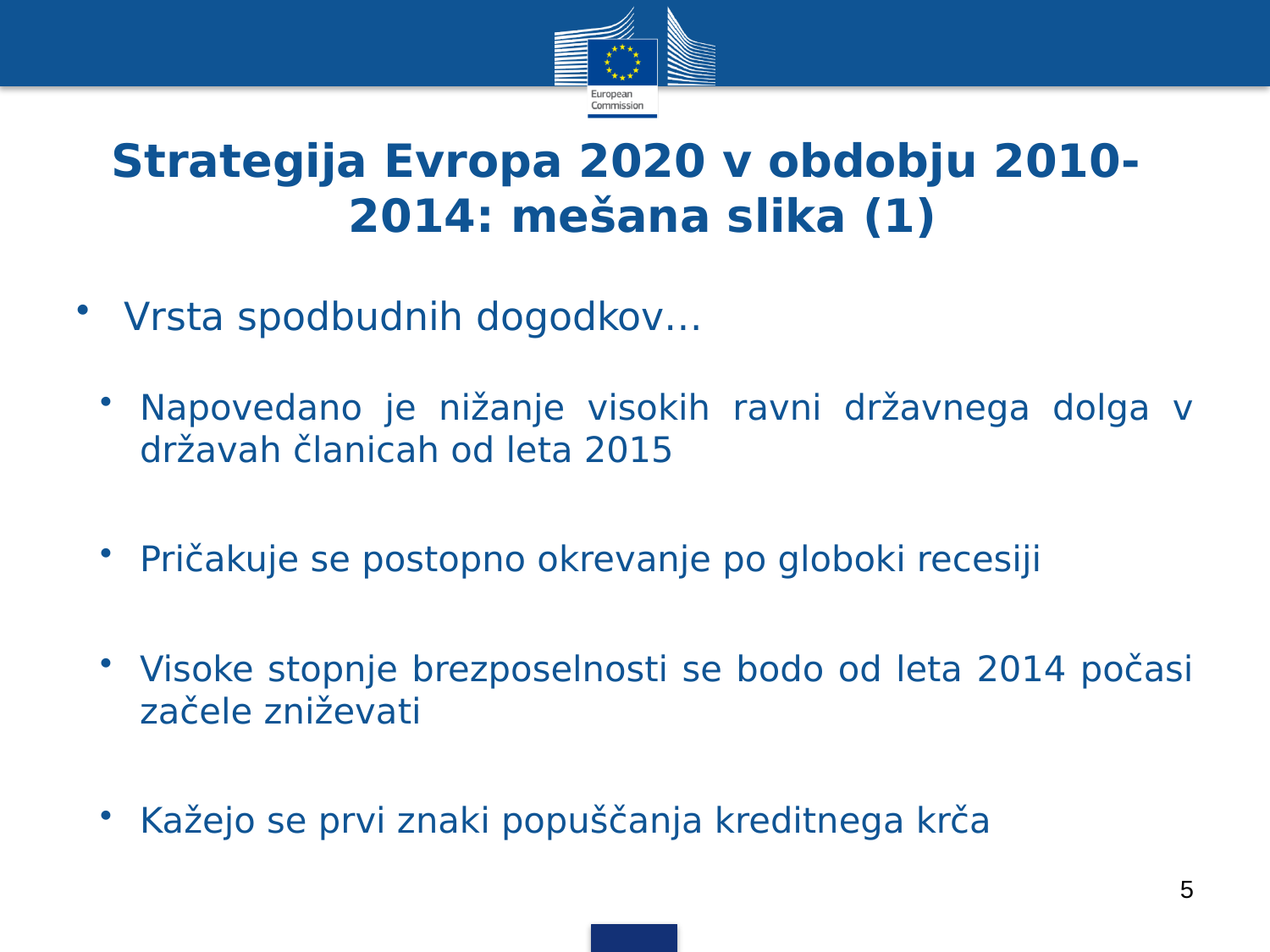

Strategija Evropa 2020 v obdobju 2010-2014: mešana slika (1)
Vrsta spodbudnih dogodkov…

Napovedano je nižanje visokih ravni državnega dolga v državah članicah od leta 2015

Pričakuje se postopno okrevanje po globoki recesiji

Visoke stopnje brezposelnosti se bodo od leta 2014 počasi začele zniževati

Kažejo se prvi znaki popuščanja kreditnega krča
5